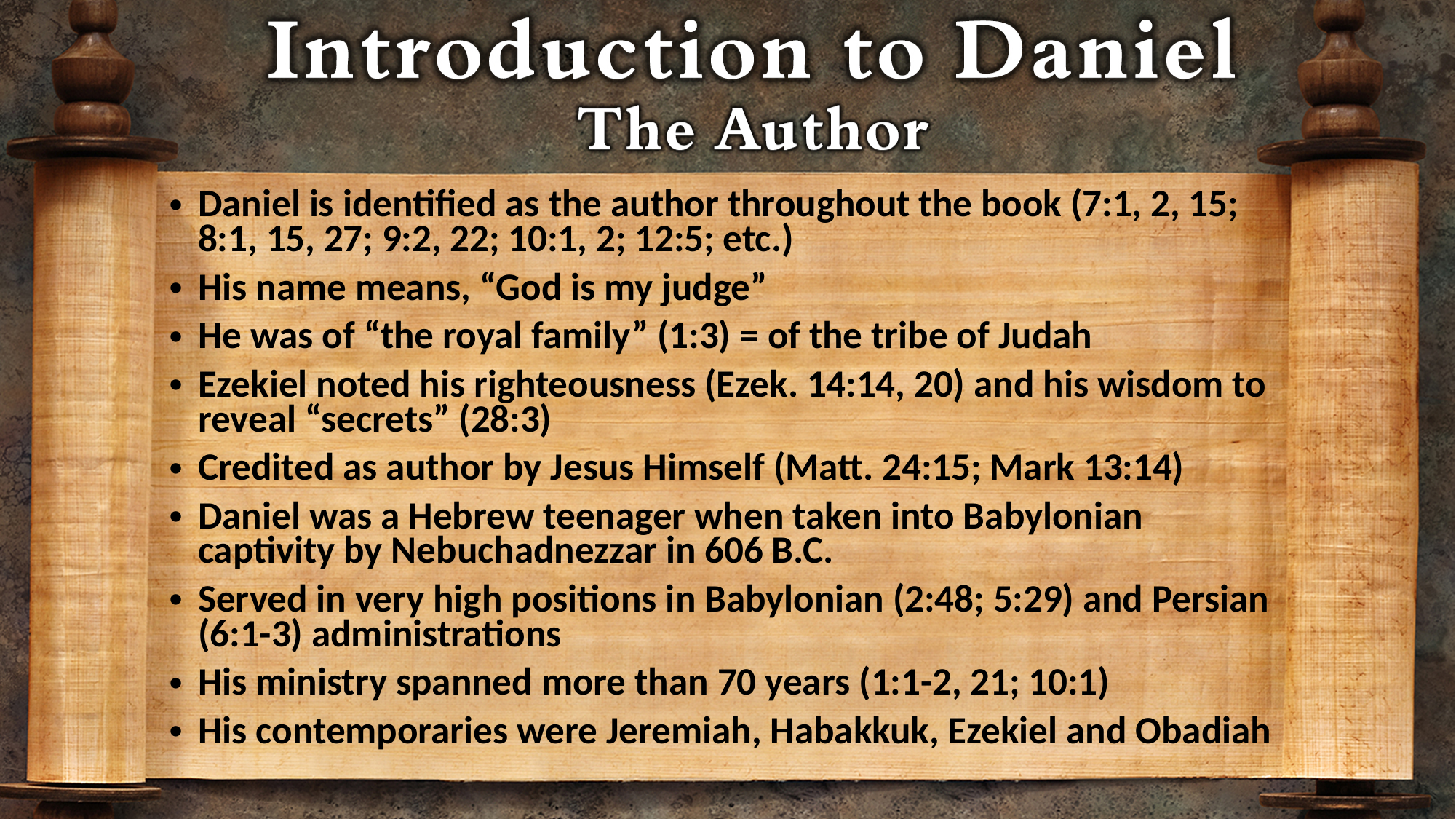

Daniel is identified as the author throughout the book (7:1, 2, 15; 8:1, 15, 27; 9:2, 22; 10:1, 2; 12:5; etc.)
His name means, “God is my judge”
He was of “the royal family” (1:3) = of the tribe of Judah
Ezekiel noted his righteousness (Ezek. 14:14, 20) and his wisdom to reveal “secrets” (28:3)
Credited as author by Jesus Himself (Matt. 24:15; Mark 13:14)
Daniel was a Hebrew teenager when taken into Babylonian captivity by Nebuchadnezzar in 606 B.C.
Served in very high positions in Babylonian (2:48; 5:29) and Persian (6:1-3) administrations
His ministry spanned more than 70 years (1:1-2, 21; 10:1)
His contemporaries were Jeremiah, Habakkuk, Ezekiel and Obadiah